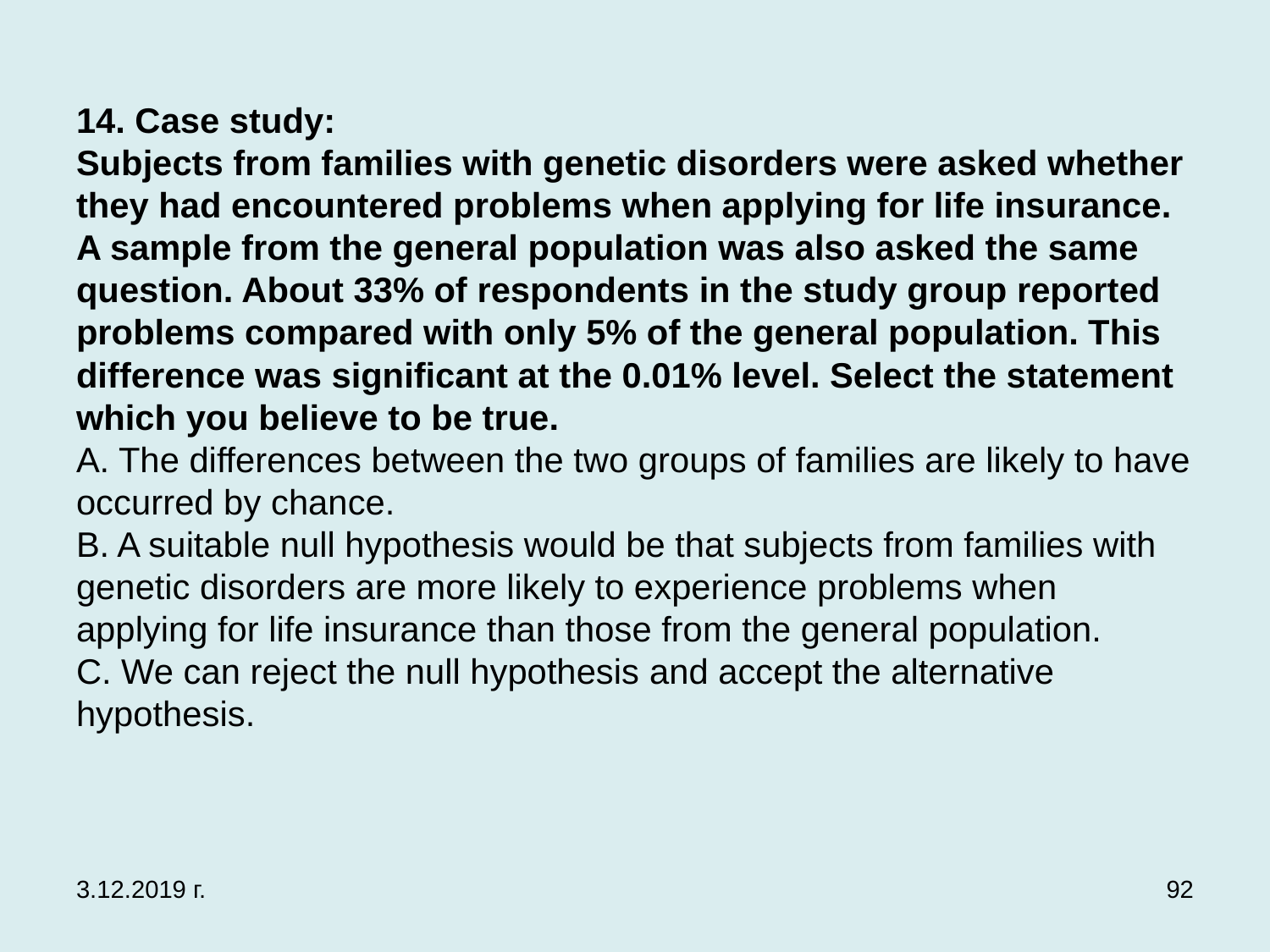

# 14. Case study: Subjects from families with genetic disorders were asked whether they had encountered problems when applying for life insurance. A sample from the general population was also asked the same question. About 33% of respondents in the study group reported problems compared with only 5% of the general population. This difference was significant at the 0.01% level. Select the statement which you believe to be true. A. The differences between the two groups of families are likely to have occurred by chance. B. A suitable null hypothesis would be that subjects from families with genetic disorders are more likely to experience problems when applying for life insurance than those from the general population. C. We can reject the null hypothesis and accept the alternative hypothesis.
3.12.2019 г.
92